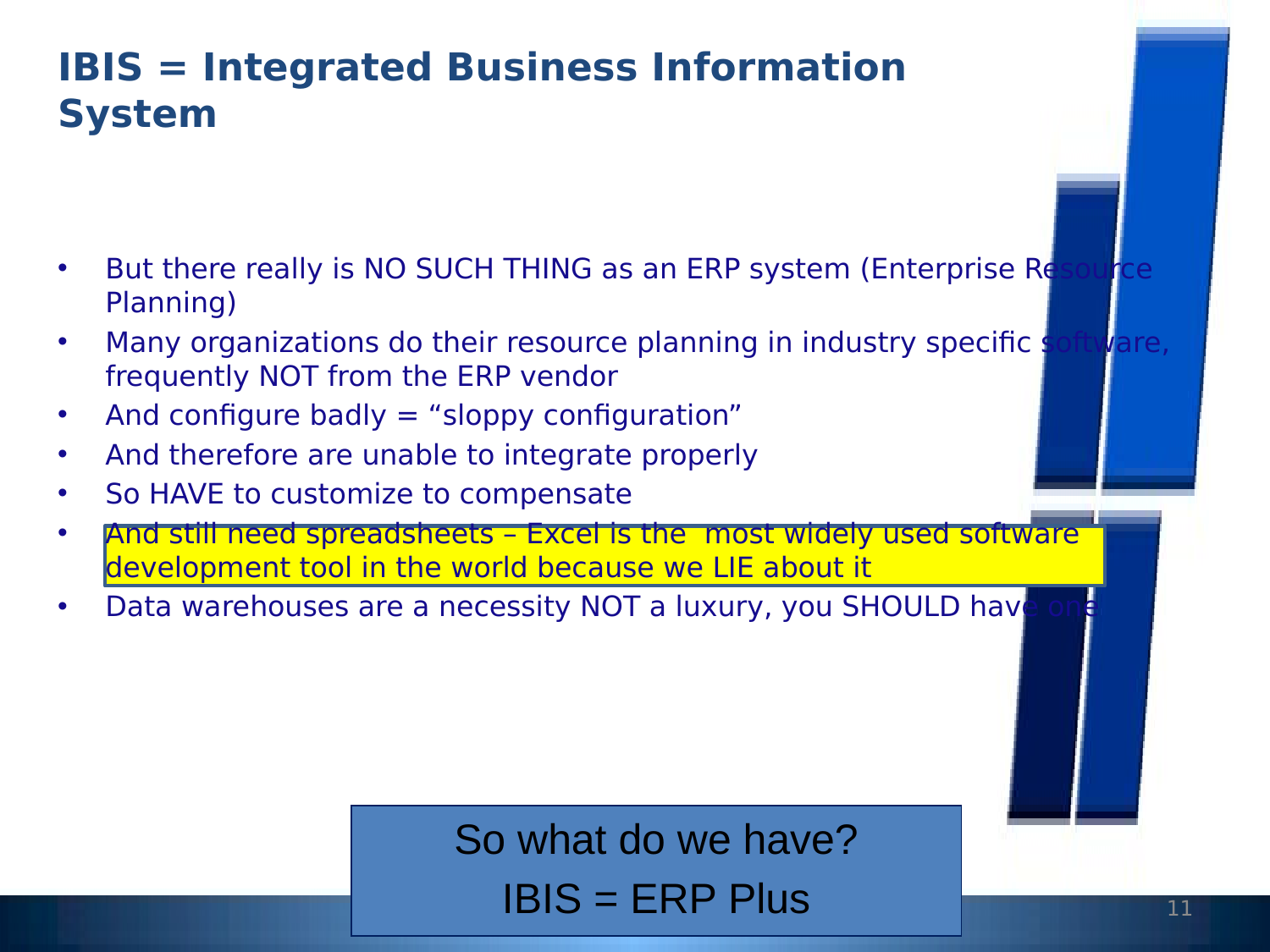

# IBIS = Integrated Business Information System
But there really is NO SUCH THING as an ERP system (Enterprise Resource Planning)
Many organizations do their resource planning in industry specific software, frequently NOT from the ERP vendor
And configure badly = “sloppy configuration”
And therefore are unable to integrate properly
So HAVE to customize to compensate
And still need spreadsheets – Excel is the  most widely used software development tool in the world because we LIE about it
Data warehouses are a necessity NOT a luxury, you SHOULD have one

So what do we have?
IBIS = ERP Plus
11